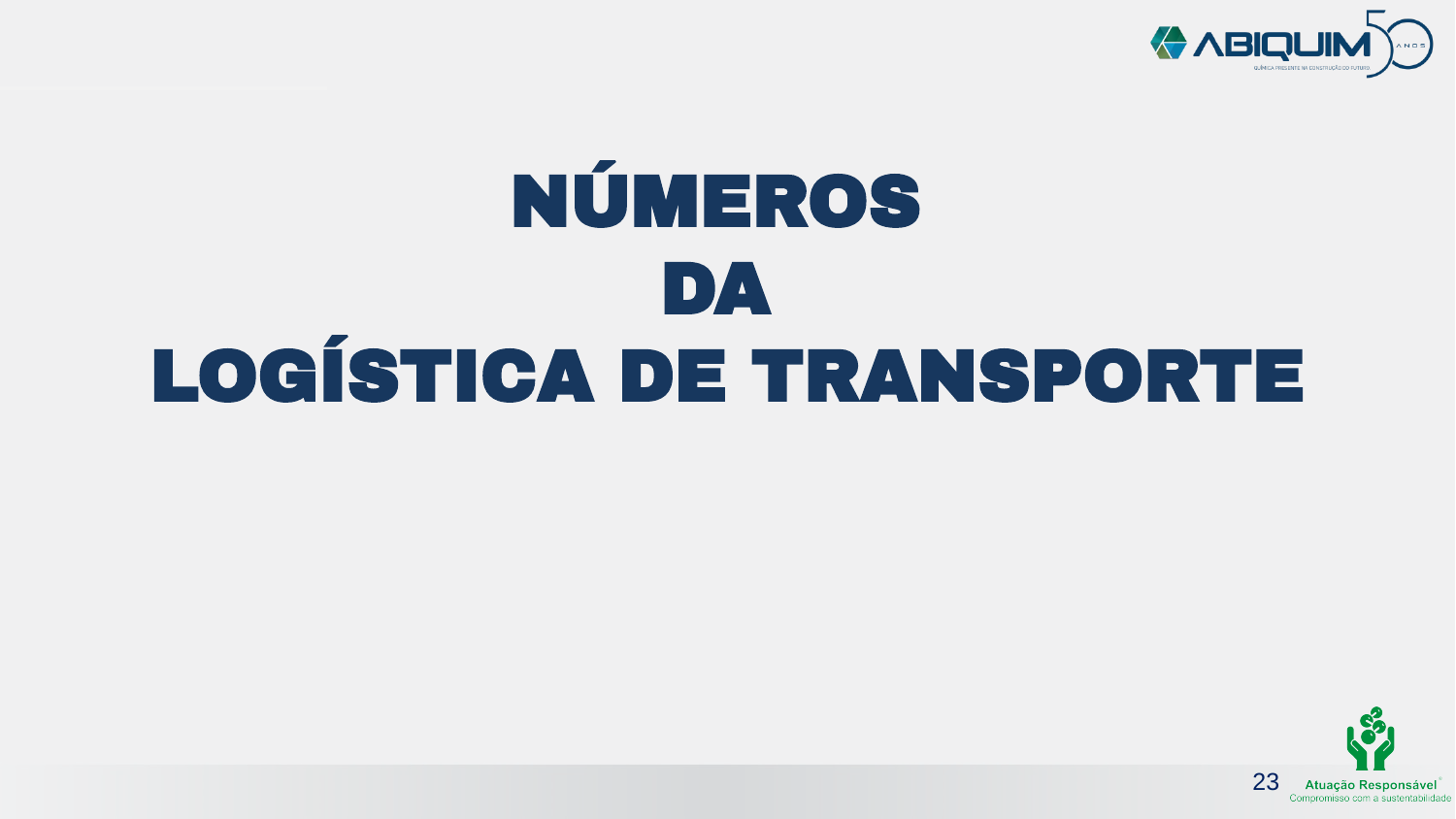

# Números da logística de transporte

23